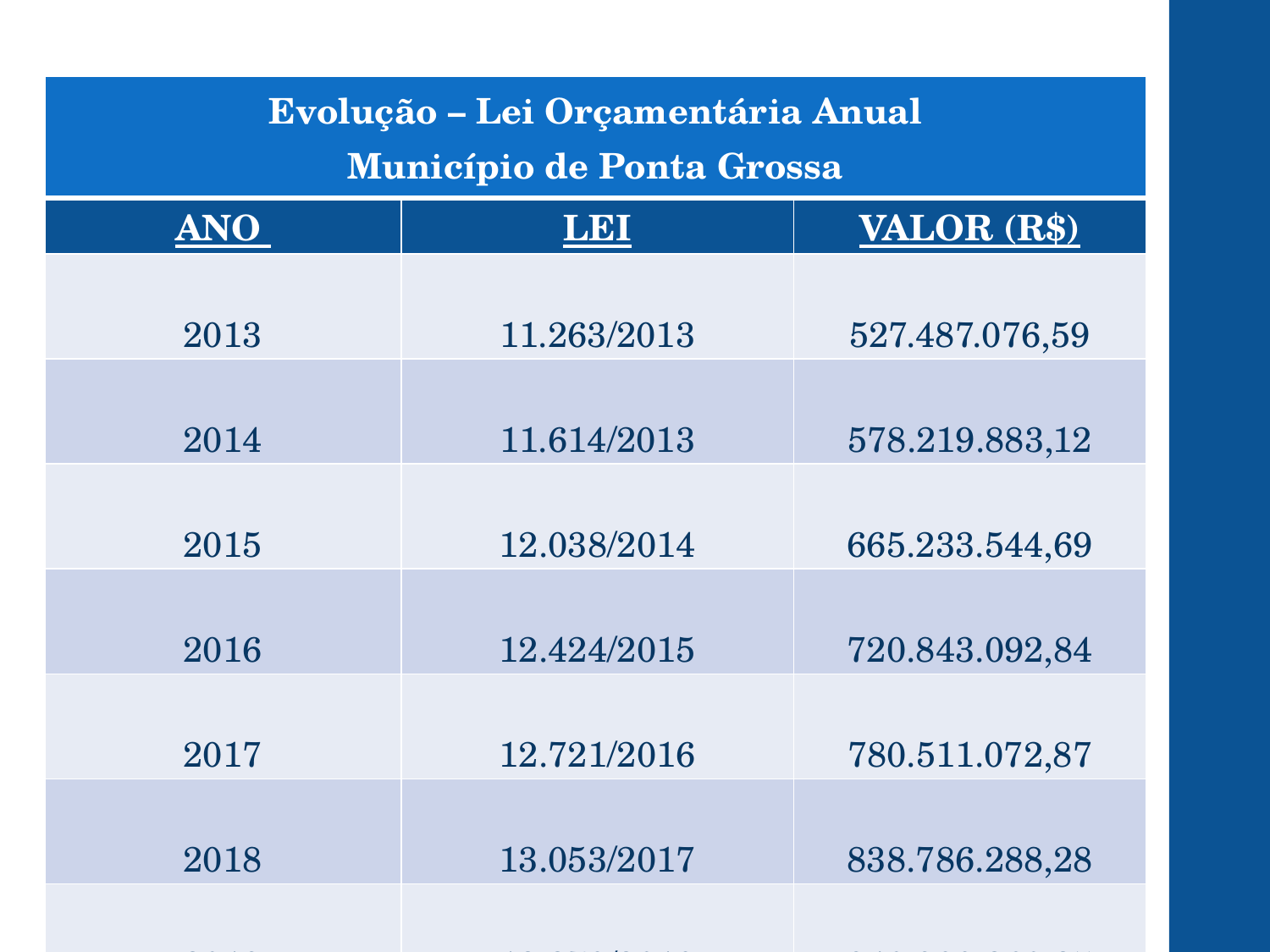

| Evolução – Lei Orçamentária Anual Município de Ponta Grossa |  |  |
| --- | --- | --- |
| ANO | LEI | VALOR (R$) |
| 2013 | 11.263/2013 | 527.487.076,59 |
| 2014 | 11.614/2013 | 578.219.883,12 |
| 2015 | 12.038/2014 | 665.233.544,69 |
| 2016 | 12.424/2015 | 720.843.092,84 |
| 2017 | 12.721/2016 | 780.511.072,87 |
| 2018 | 13.053/2017 | 838.786.288,28 |
| 2019 | 13.378/2018 | 940.988.360,35 |
| 2020 | 13.625/2019 | 1.043.238.367,01 |
| 2021 | (projeto de lei para apreciação) | 1.025.607.122,84 |